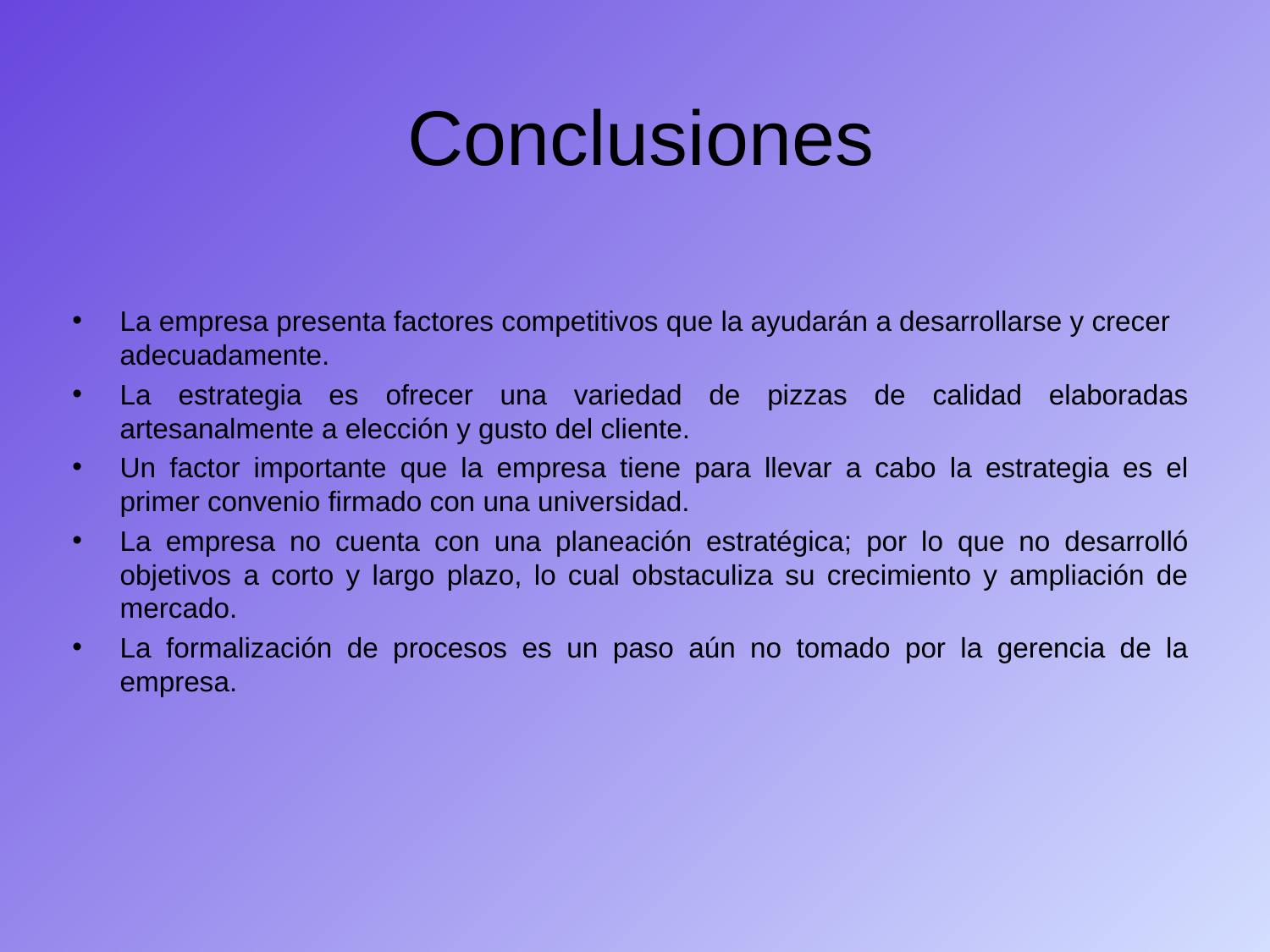

# Conclusiones

La empresa presenta factores competitivos que la ayudarán a desarrollarse y crecer adecuadamente.
La estrategia es ofrecer una variedad de pizzas de calidad elaboradas artesanalmente a elección y gusto del cliente.
Un factor importante que la empresa tiene para llevar a cabo la estrategia es el primer convenio firmado con una universidad.
La empresa no cuenta con una planeación estratégica; por lo que no desarrolló objetivos a corto y largo plazo, lo cual obstaculiza su crecimiento y ampliación de mercado.
La formalización de procesos es un paso aún no tomado por la gerencia de la empresa.